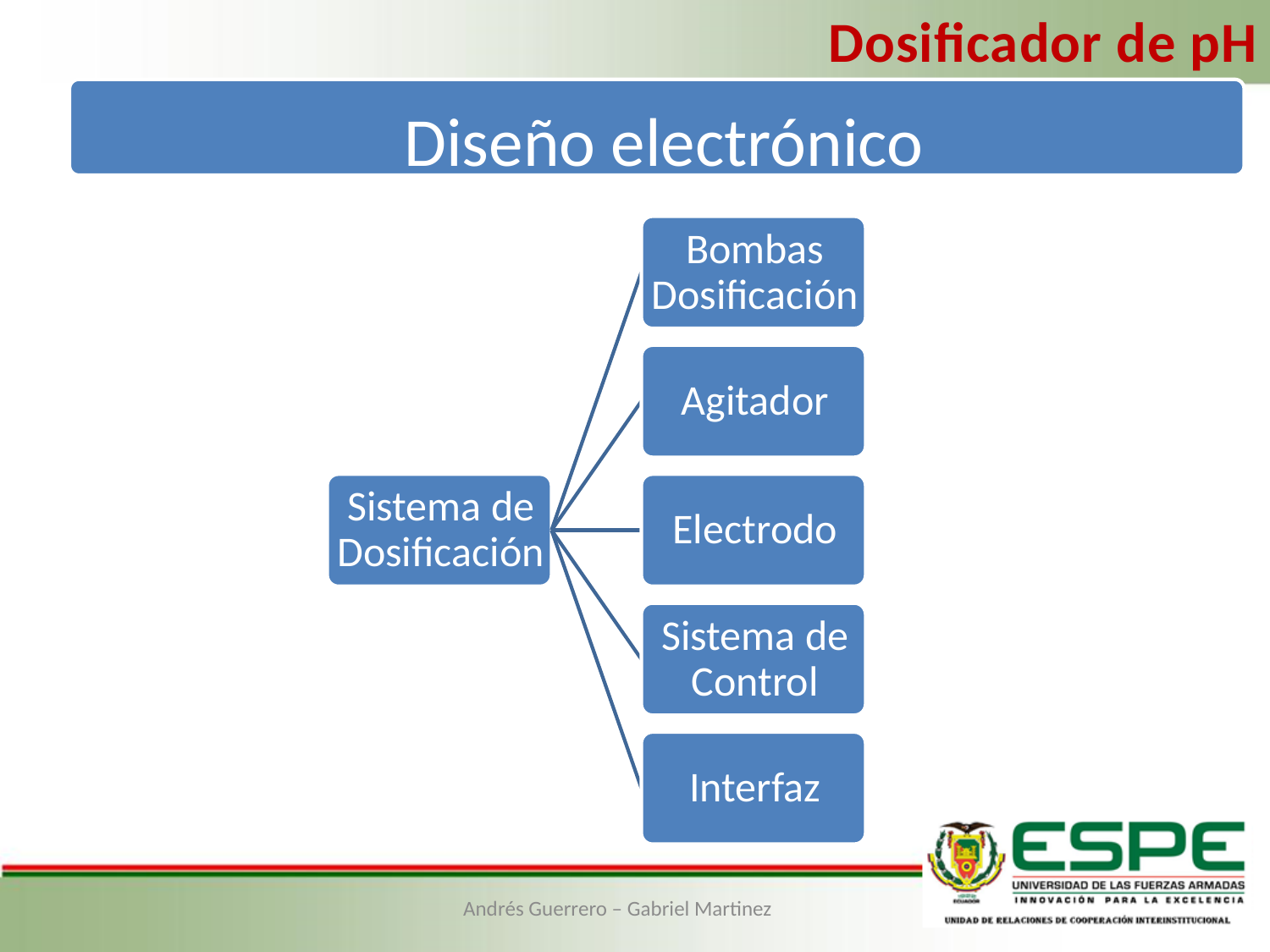

Dosificador de pH

Diseño electrónico
Sistema de Dosificación

Bombas Dosificación

Agitador

Electrodo

Sistema de Control

Interfaz
Andrés Guerrero – Gabriel Martinez